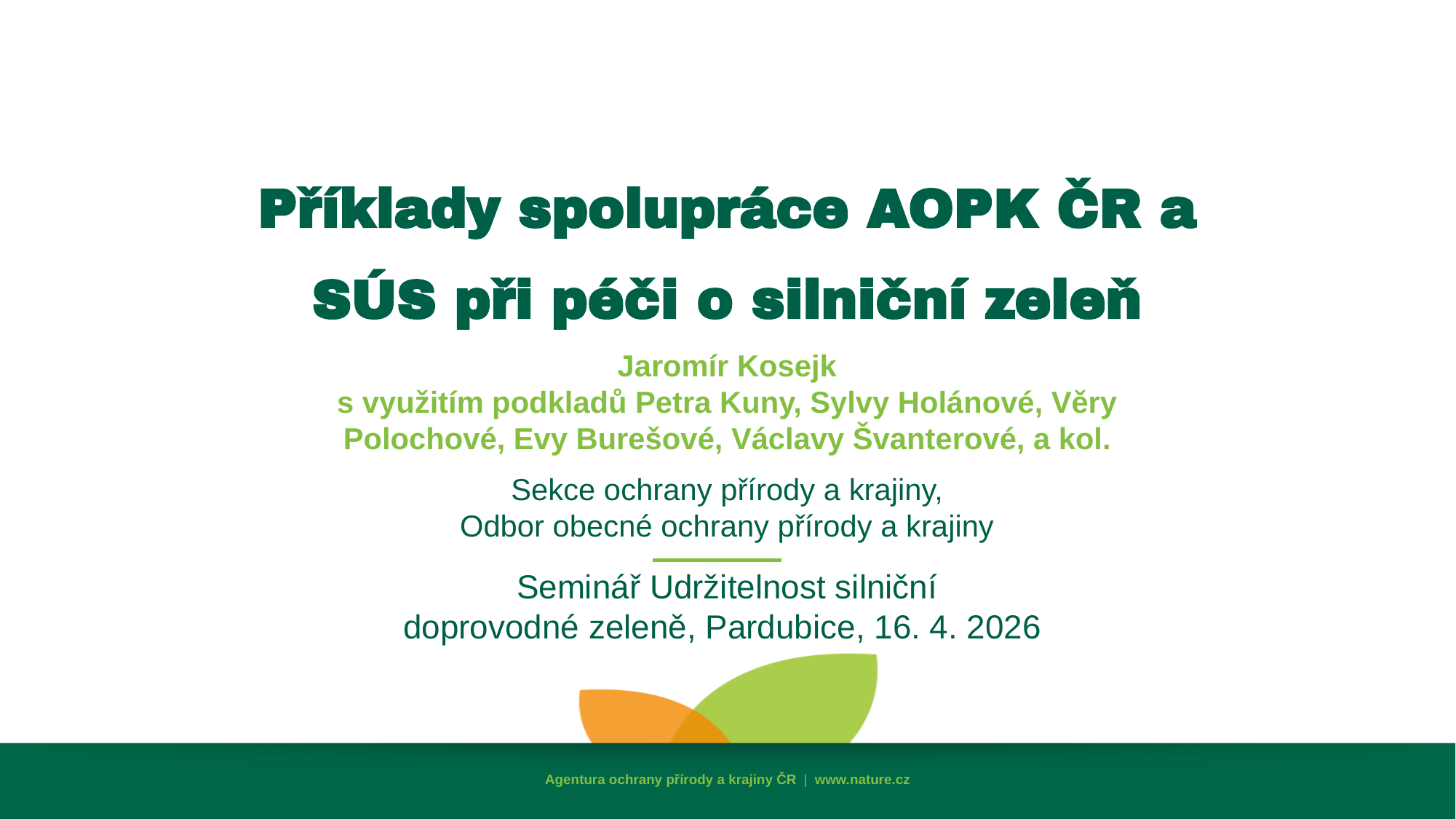

Příklady spolupráce AOPK ČR a SÚS při péči o silniční zeleň
Jaromír Kosejk
s využitím podkladů Petra Kuny, Sylvy Holánové, Věry Polochové, Evy Burešové, Václavy Švanterové, a kol.

Sekce ochrany přírody a krajiny,
Odbor obecné ochrany přírody a krajiny
Seminář Udržitelnost silniční
doprovodné zeleně, Pardubice, 16. 4. 2026
Agentura ochrany přírody a krajiny ČR  |  www.nature.cz